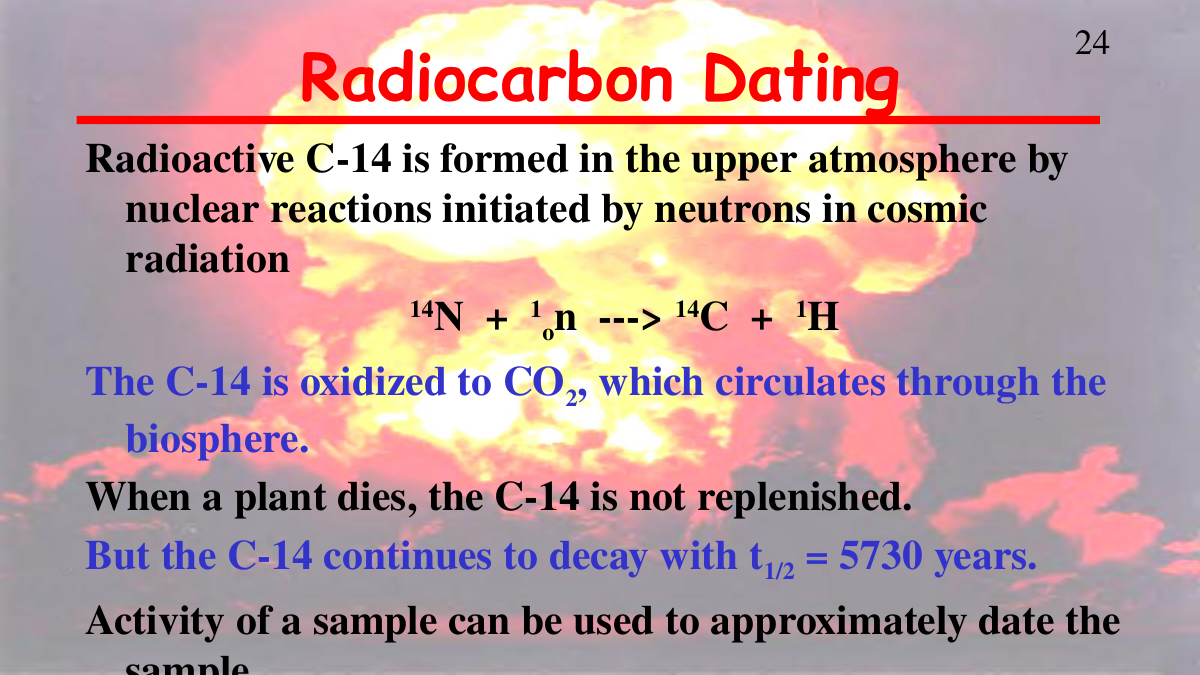

# Radiocarbon Dating

Radioactive C-14 is formed in the upper atmosphere by nuclear reactions initiated by neutrons in cosmic radiation
14N  +  1on  ---> 14C  +  1H
The C-14 is oxidized to CO2, which circulates through the biosphere.
When a plant dies, the C-14 is not replenished.
But the C-14 continues to decay with t1/2 = 5730 years.
Activity of a sample can be used to approximately date the sample.